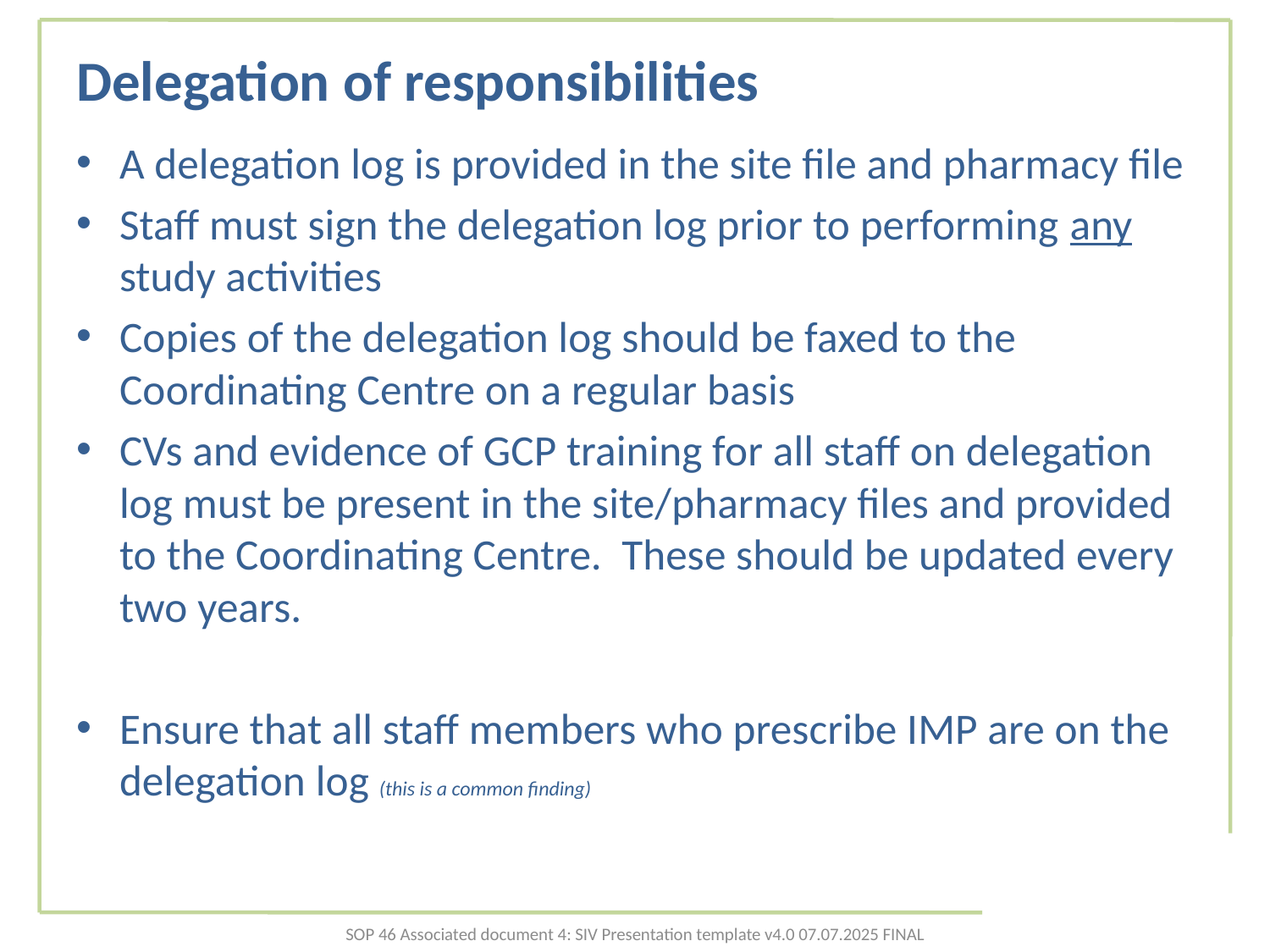

# Delegation of responsibilities
A delegation log is provided in the site file and pharmacy file
Staff must sign the delegation log prior to performing any study activities
Copies of the delegation log should be faxed to the Coordinating Centre on a regular basis
CVs and evidence of GCP training for all staff on delegation log must be present in the site/pharmacy files and provided to the Coordinating Centre.  These should be updated every two years.

Ensure that all staff members who prescribe IMP are on the delegation log (this is a common finding)
SOP 46 Associated document 4: SIV Presentation template v4.0 07.07.2025 FINAL